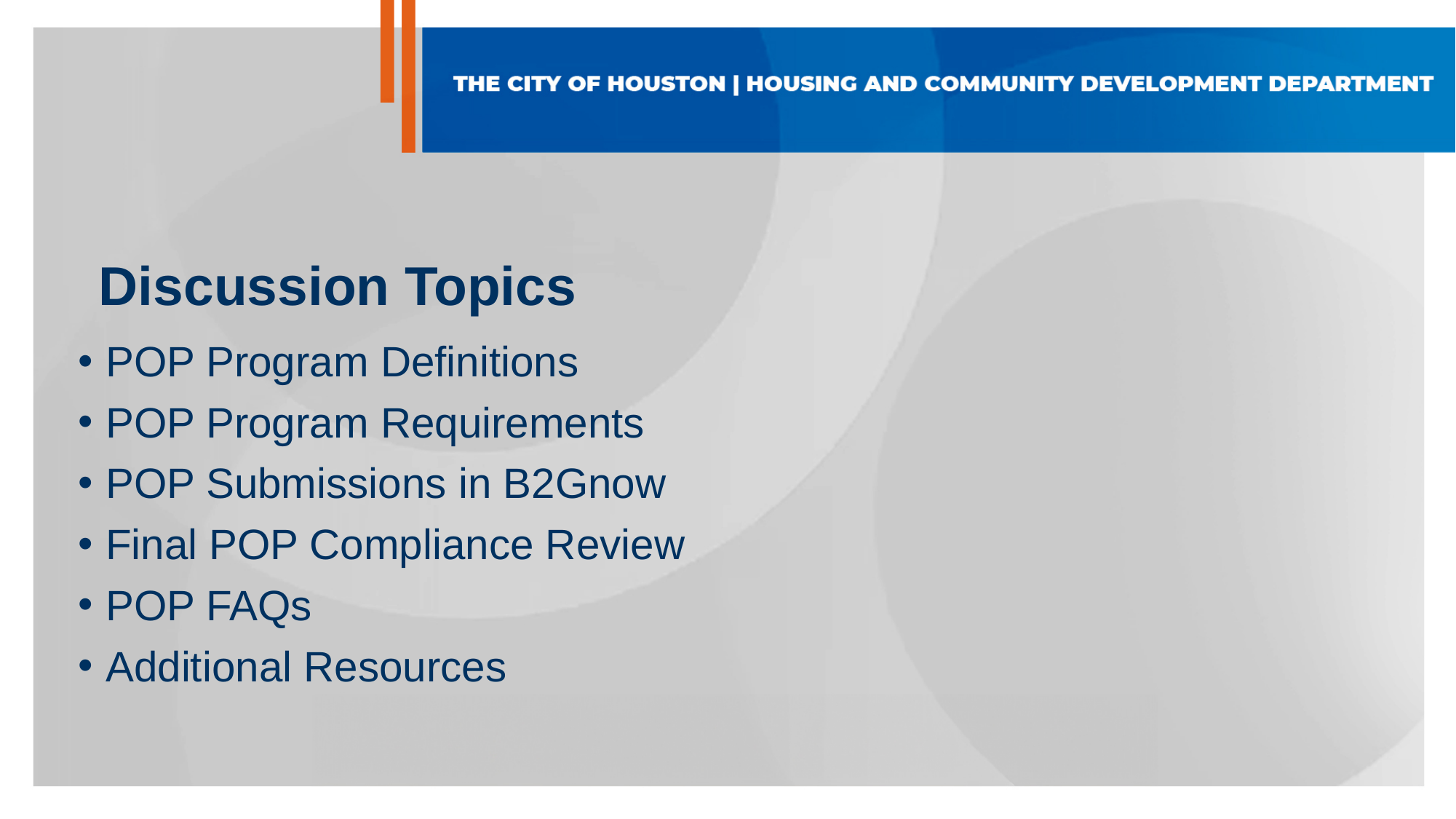

# Discussion Topics
POP Program Definitions
POP Program Requirements
POP Submissions in B2Gnow
Final POP Compliance Review
POP FAQs
Additional Resources